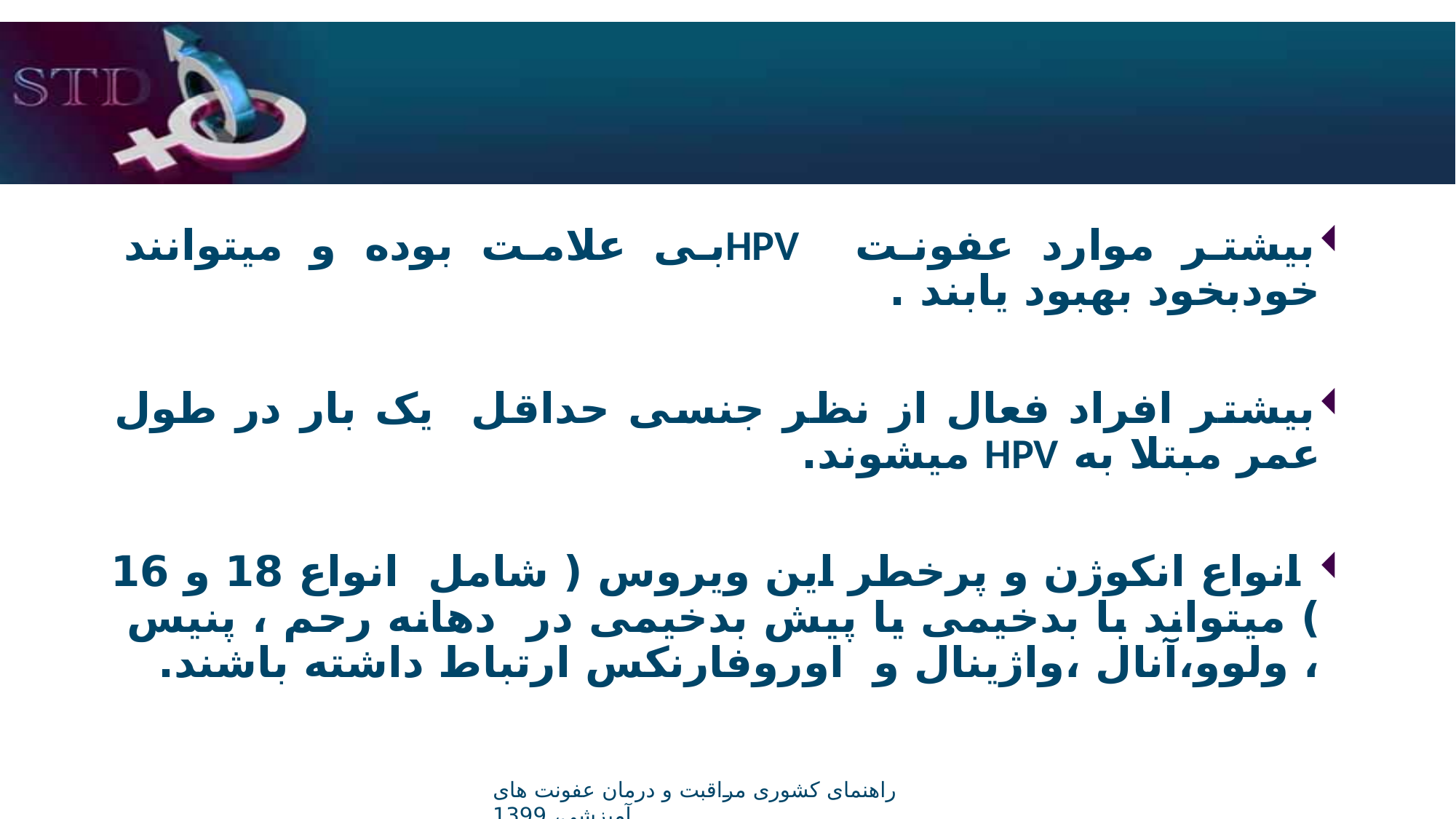

#
بیشتر موارد عفونت  HPVبی علامت بوده و میتوانند خودبخود بهبود یابند .

بیشتر افراد فعال از نظر جنسی حداقل  یک بار در طول عمر مبتلا به HPV میشوند.

 انواع انکوژن و پرخطر این ویروس ( شامل  انواع 18 و 16 ) میتواند با بدخیمی یا پیش بدخیمی در  دهانه رحم ، پنیس  ، ولوو،آنال ،واژینال و  اوروفارنکس ارتباط داشته باشند.